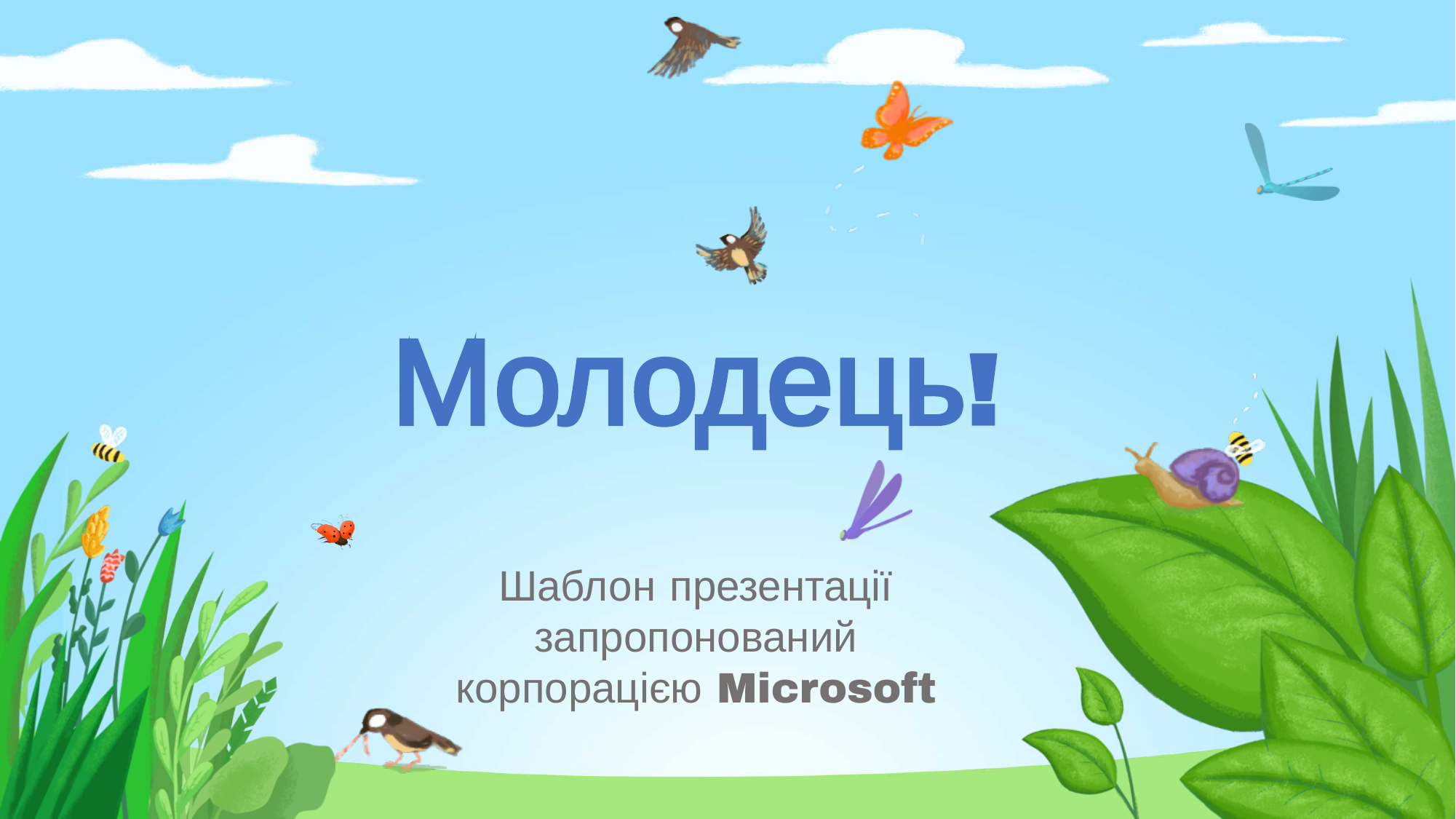

# Молодець!
Шаблон презентації запропонований корпорацією Microsoft